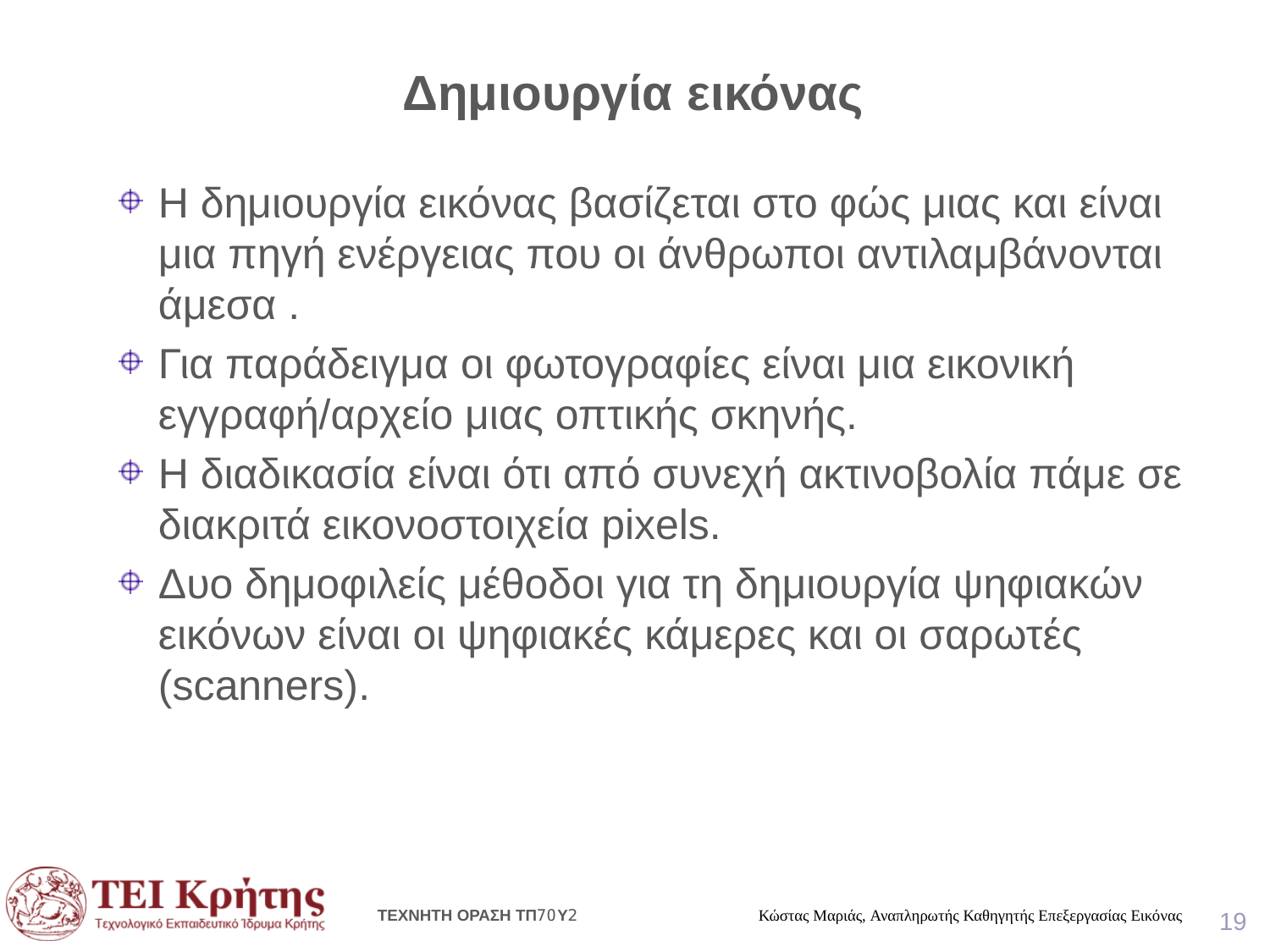

# Δημιουργία εικόνας
Η δημιουργία εικόνας βασίζεται στο φώς μιας και είναι μια πηγή ενέργειας που οι άνθρωποι αντιλαμβάνονται άμεσα .
Για παράδειγμα οι φωτογραφίες είναι μια εικονική εγγραφή/αρχείο μιας οπτικής σκηνής.
Η διαδικασία είναι ότι από συνεχή ακτινοβολία πάμε σε διακριτά εικονοστοιχεία pixels.
Δυο δημοφιλείς μέθοδοι για τη δημιουργία ψηφιακών εικόνων είναι οι ψηφιακές κάμερες και οι σαρωτές (scanners).